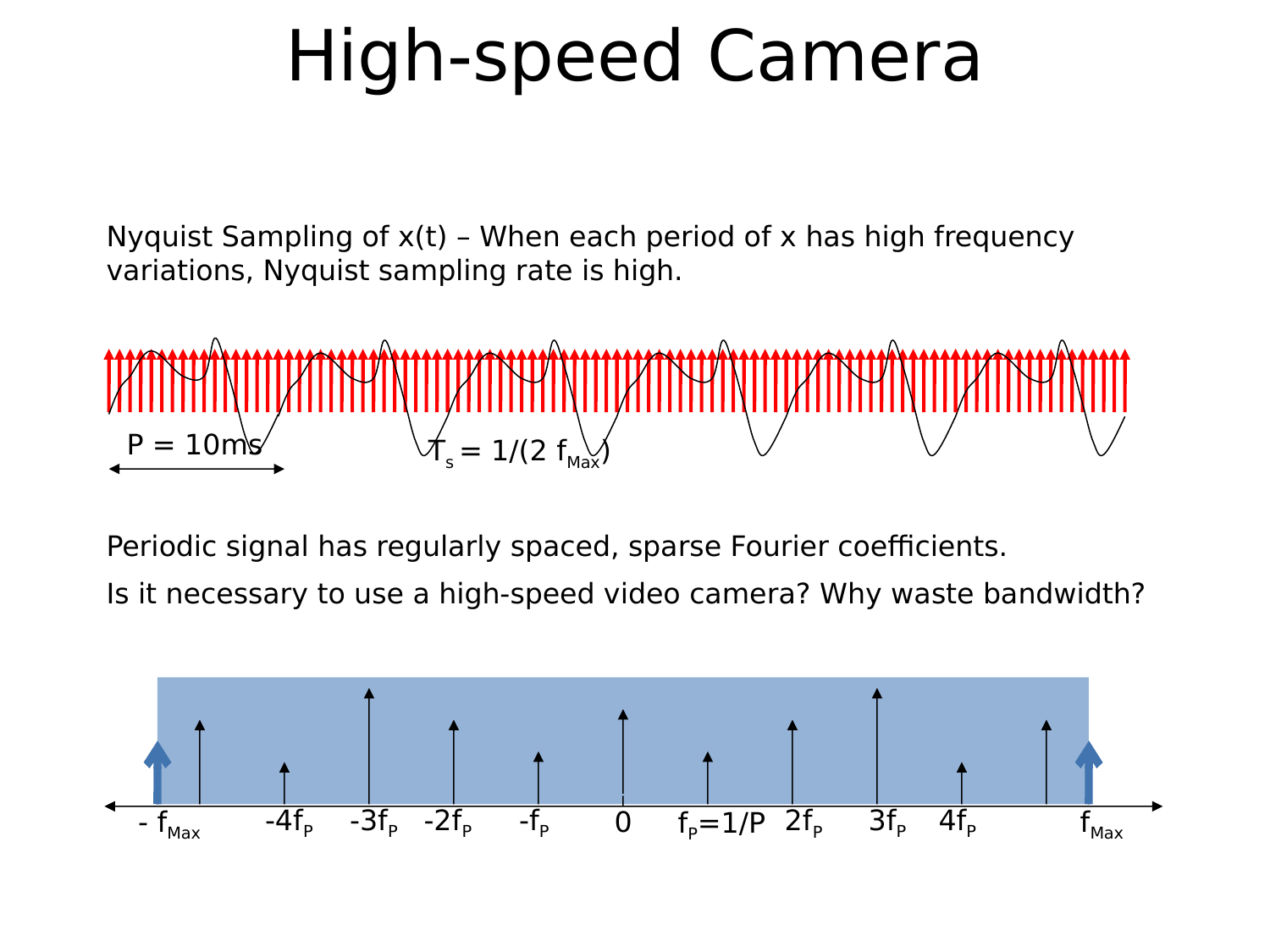

# High-speed Camera
Nyquist Sampling of x(t) – When each period of x has high frequency variations, Nyquist sampling rate is high.

P = 10ms
Ts = 1/(2 fMax)

Periodic signal has regularly spaced, sparse Fourier coefficients.
Is it necessary to use a high-speed video camera? Why waste bandwidth?

-4fP
-3fP
-2fP
-fP

3fP
4fP
2fP
- fMax
0
fMax
fP=1/P